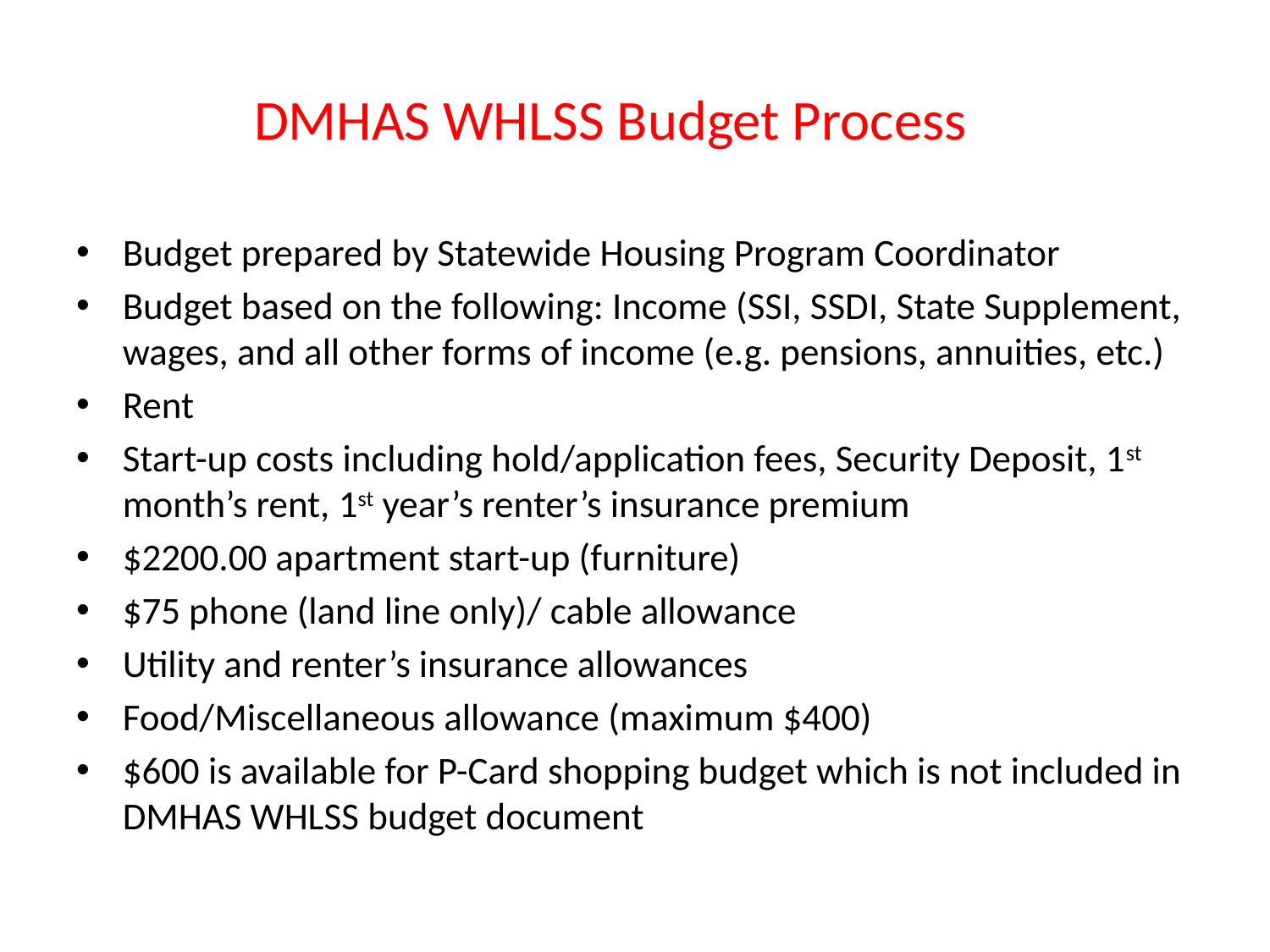

# DMHAS WHLSS Budget Process
Budget prepared by Statewide Housing Program Coordinator
Budget based on the following: Income (SSI, SSDI, State Supplement, wages, and all other forms of income (e.g. pensions, annuities, etc.)
Rent
Start-up costs including hold/application fees, Security Deposit, 1st month’s rent, 1st year’s renter’s insurance premium
$2200.00 apartment start-up (furniture)
$75 phone (land line only)/ cable allowance
Utility and renter’s insurance allowances
Food/Miscellaneous allowance (maximum $400)
$600 is available for P-Card shopping budget which is not included in DMHAS WHLSS budget document